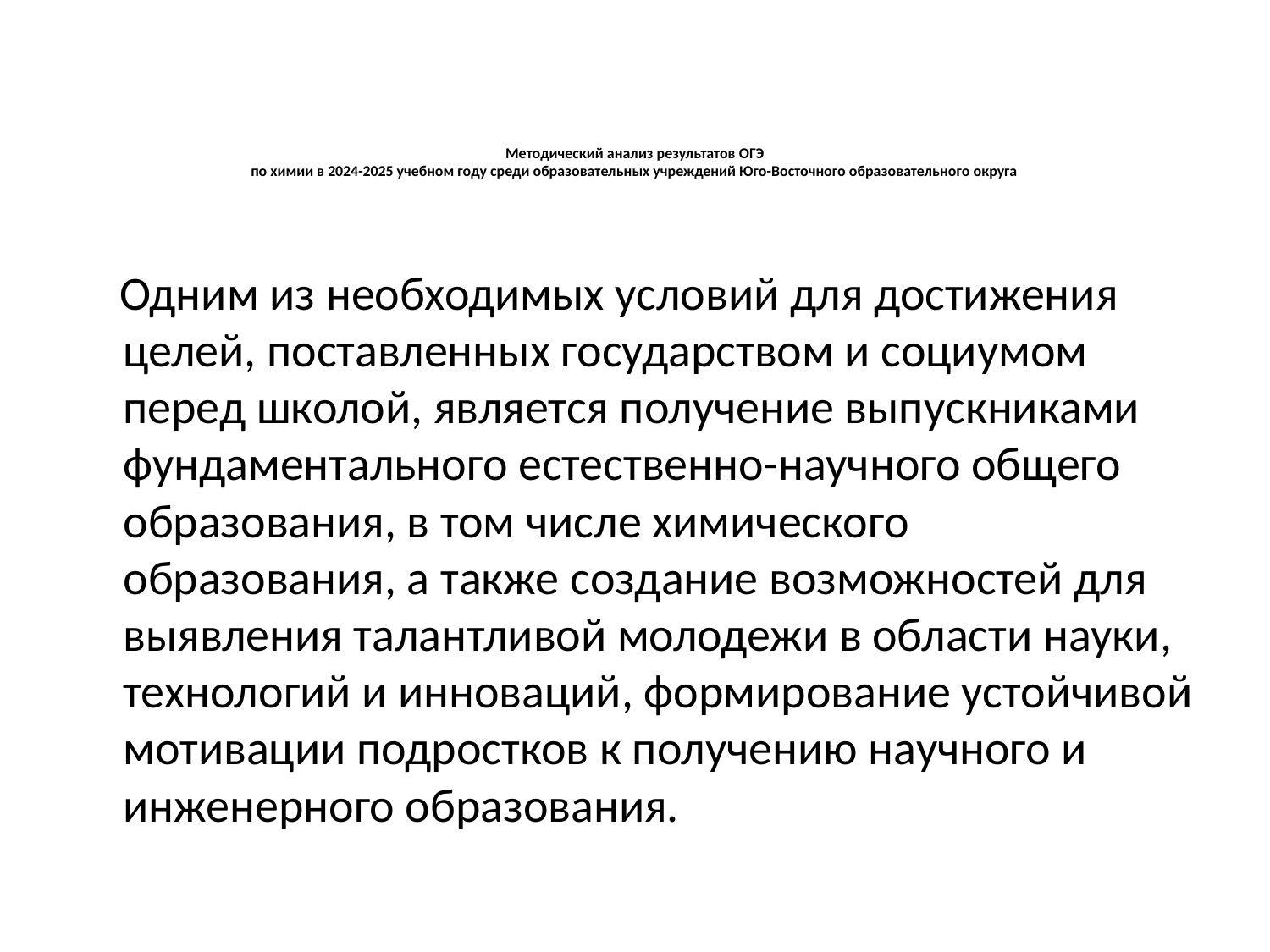

# Методический анализ результатов ОГЭ по химии в 2024-2025 учебном году среди образовательных учреждений Юго-Восточного образовательного округа
    Одним из необходимых условий для достижения целей, поставленных государством и социумом перед школой, является получение выпускниками фундаментального естественно-научного общего образования, в том числе химического образования, а также создание возможностей для выявления талантливой молодежи в области науки, технологий и инноваций, формирование устойчивой мотивации подростков к получению научного и инженерного образования.